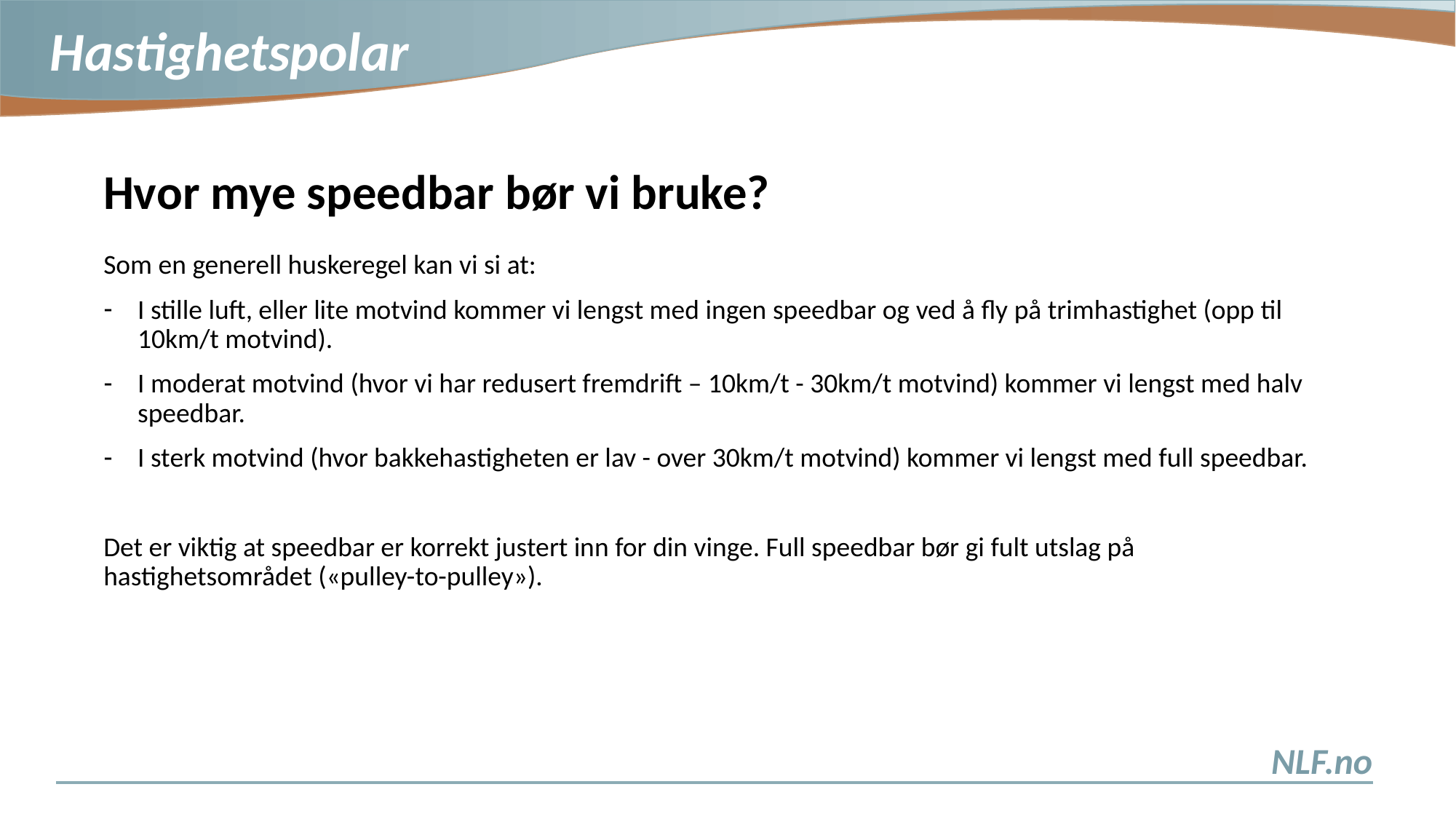

Hvor mye speedbar bør vi bruke?
Som en generell huskeregel kan vi si at:
I stille luft, eller lite motvind kommer vi lengst med ingen speedbar og ved å fly på trimhastighet (opp til 10km/t motvind).
I moderat motvind (hvor vi har redusert fremdrift – 10km/t - 30km/t motvind) kommer vi lengst med halv speedbar.
I sterk motvind (hvor bakkehastigheten er lav - over 30km/t motvind) kommer vi lengst med full speedbar.

Det er viktig at speedbar er korrekt justert inn for din vinge. Full speedbar bør gi fult utslag på hastighetsområdet («pulley-to-pulley»).